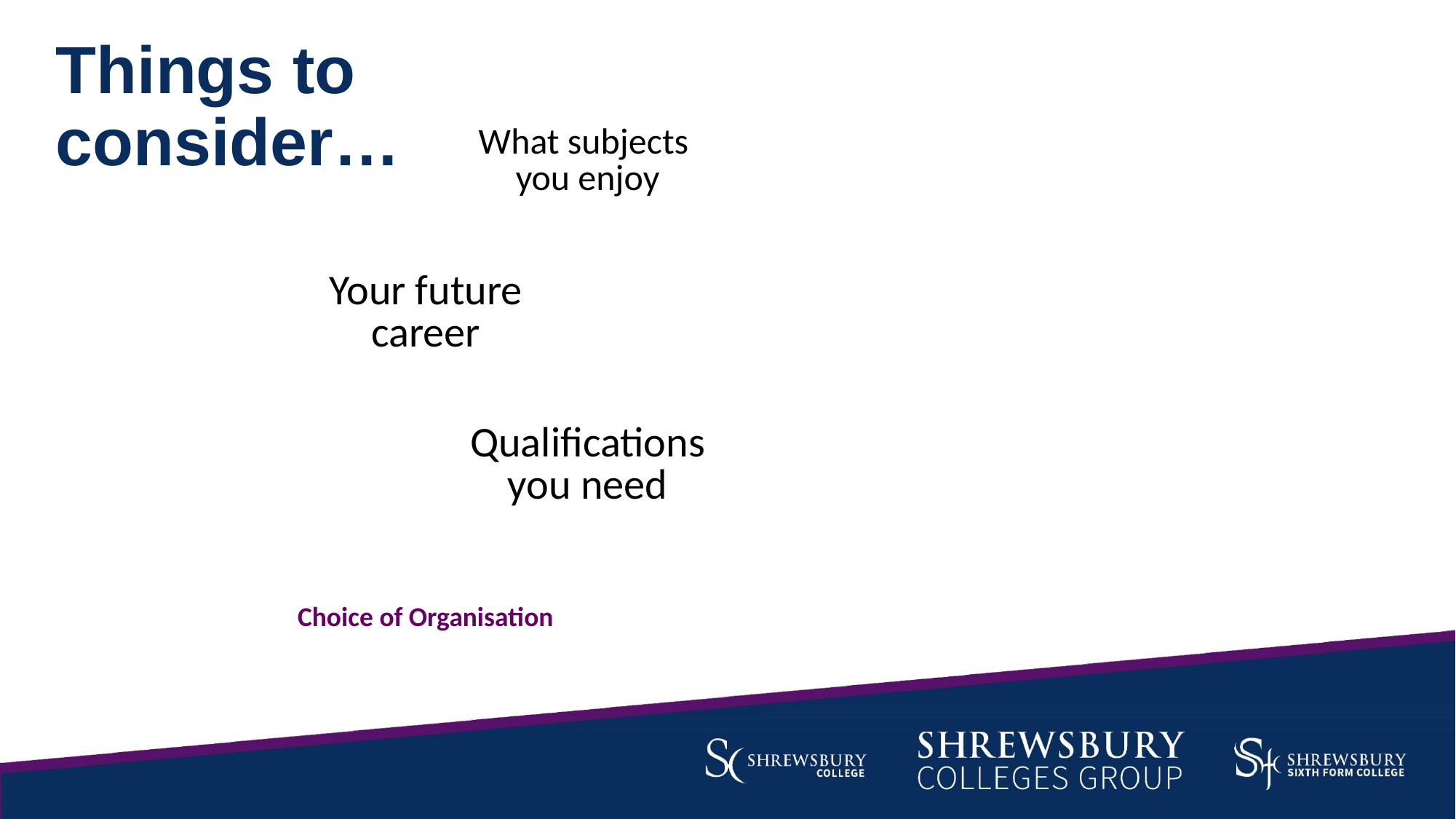

you enjoy
Your future career
Qualifications you need
Choice of Organisation
# Things to consider…